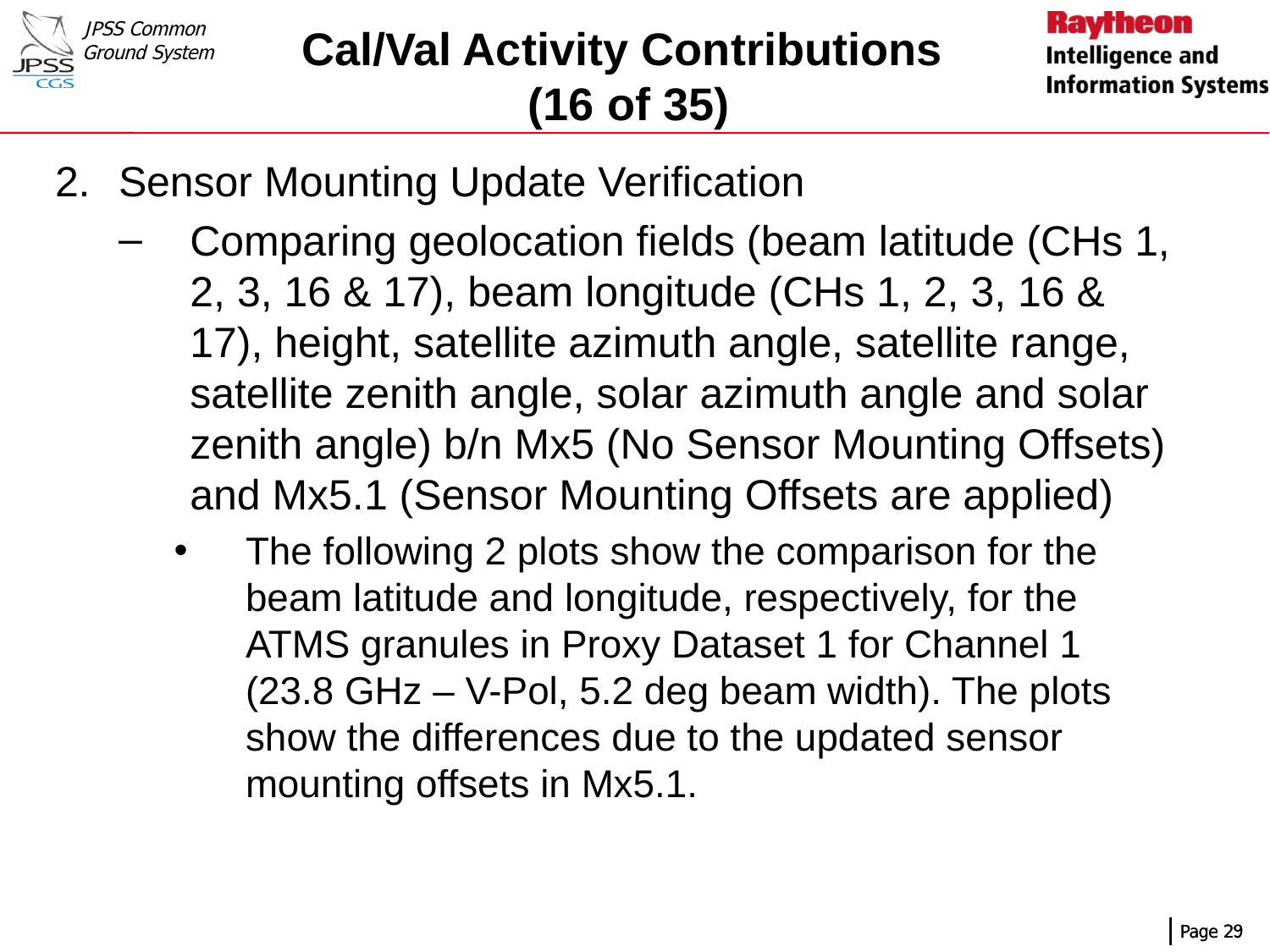

# Cal/Val Activity Contributions (16 of 35)
Sensor Mounting Update Verification
Comparing geolocation fields (beam latitude (CHs 1, 2, 3, 16 & 17), beam longitude (CHs 1, 2, 3, 16 & 17), height, satellite azimuth angle, satellite range, satellite zenith angle, solar azimuth angle and solar zenith angle) b/n Mx5 (No Sensor Mounting Offsets) and Mx5.1 (Sensor Mounting Offsets are applied)
The following 2 plots show the comparison for the beam latitude and longitude, respectively, for the ATMS granules in Proxy Dataset 1 for Channel 1 (23.8 GHz – V-Pol, 5.2 deg beam width). The plots show the differences due to the updated sensor mounting offsets in Mx5.1.